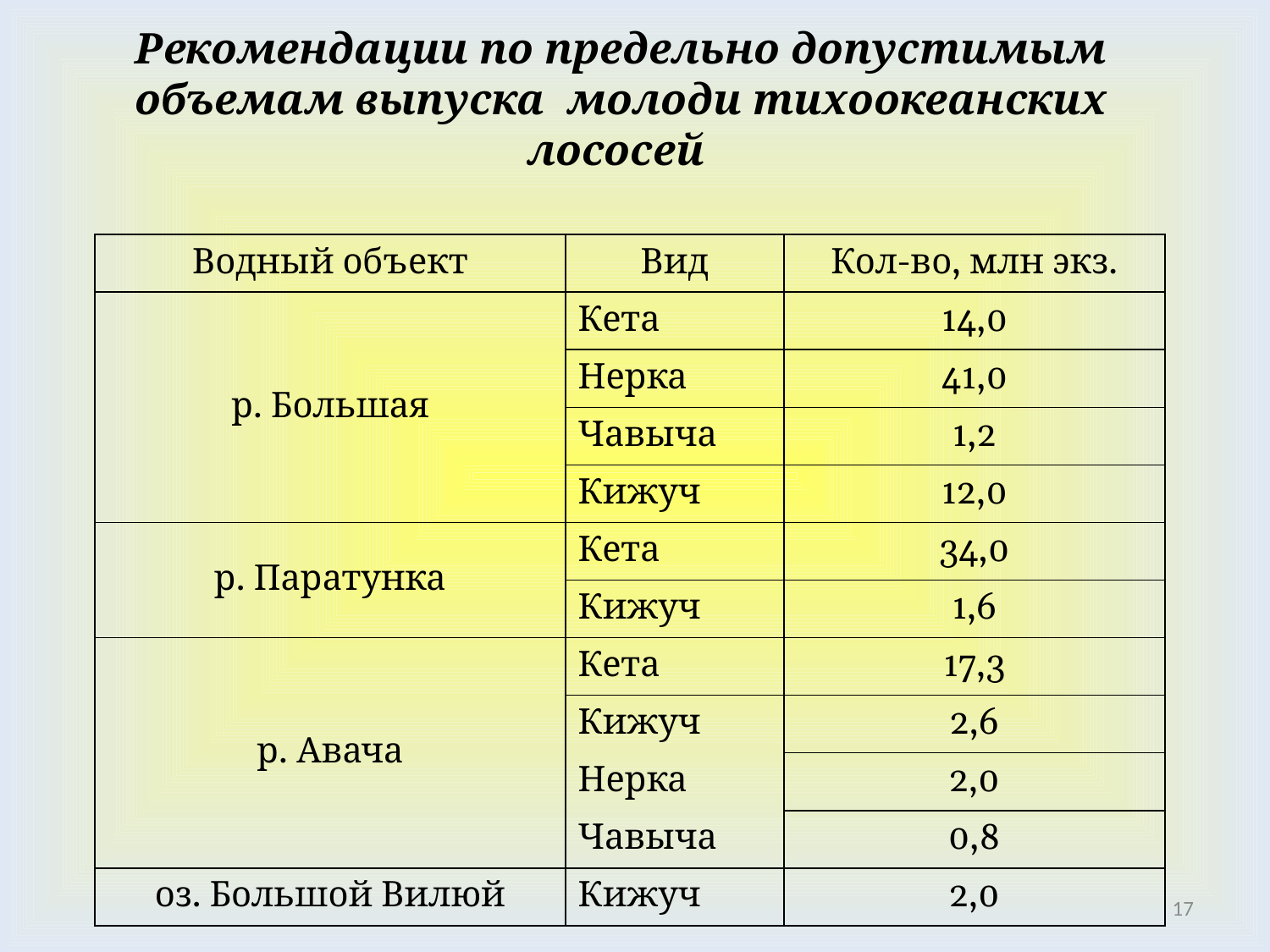

# Рекомендации по предельно допустимым объемам выпуска  молоди тихоокеанских лососей
| Водный объект | Вид | Кол-во, млн экз. |
| --- | --- | --- |
| р. Большая | Кета | 14,0 |
|  | Нерка | 41,0 |
|  | Чавыча | 1,2 |
|  | Кижуч | 12,0 |
| р. Паратунка | Кета | 34,0 |
|  | Кижуч | 1,6 |
| р. Авача | Кета | 17,3 |
|  | Кижуч | 2,6 |
|  | Нерка | 2,0 |
|  | Чавыча | 0,8 |
| оз. Большой Вилюй | Кижуч | 2,0 |
17